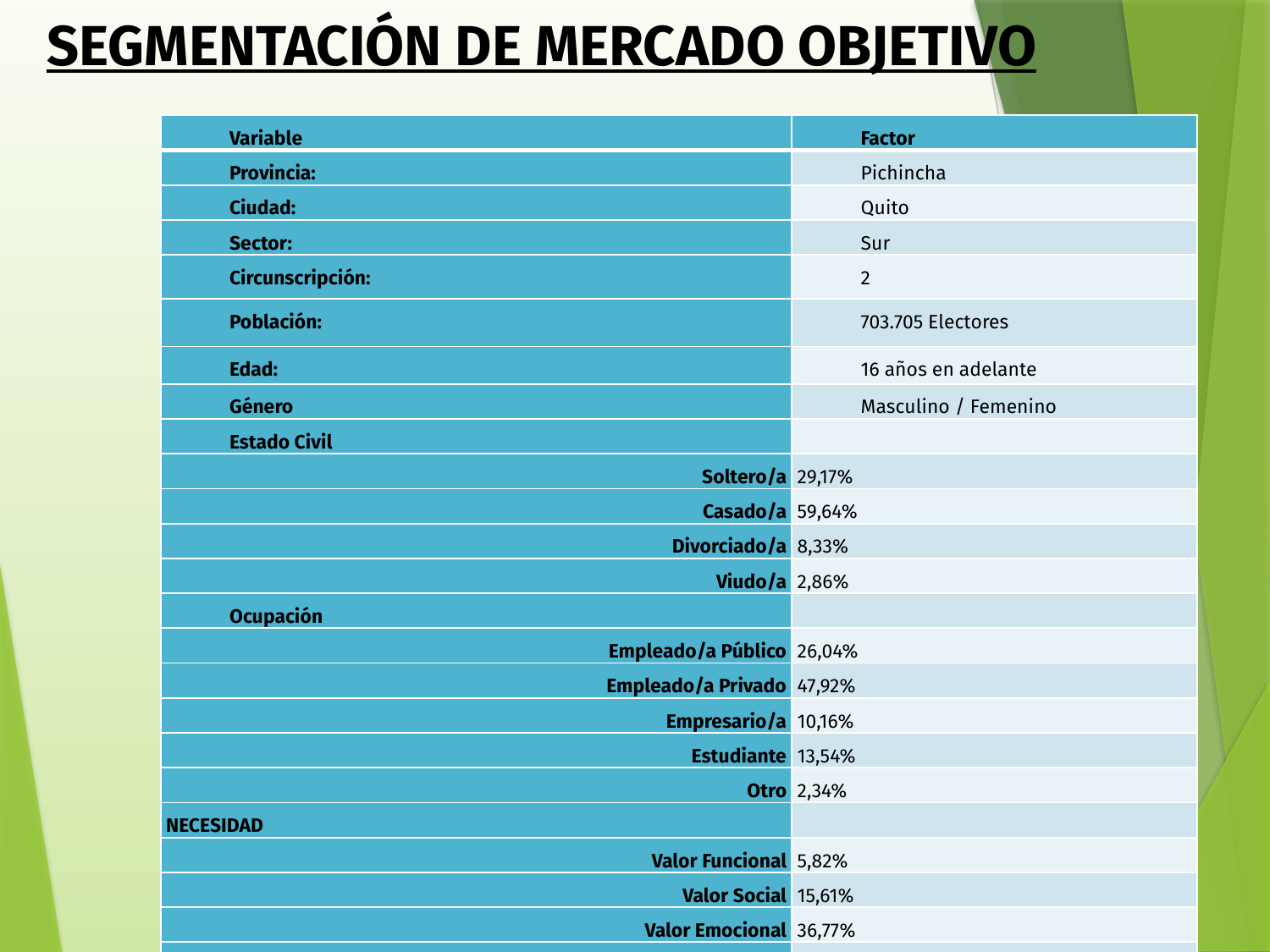

SEGMENTACIÓN DE MERCADO OBJETIVO

| Variable | Factor |
| --- | --- |
| Provincia: | Pichincha |
| Ciudad: | Quito |
| Sector: | Sur |
| Circunscripción: | 2 |
| Población: | 703.705 Electores |
| Edad: | 16 años en adelante |
| Género | Masculino / Femenino |
| Estado Civil |  |
| Soltero/a | 29,17% |
| Casado/a | 59,64% |
| Divorciado/a | 8,33% |
| Viudo/a | 2,86% |
| Ocupación |  |
| Empleado/a Público | 26,04% |
| Empleado/a Privado | 47,92% |
| Empresario/a | 10,16% |
| Estudiante | 13,54% |
| Otro | 2,34% |
| NECESIDAD |  |
| Valor Funcional | 5,82% |
| Valor Social | 15,61% |
| Valor Emocional | 36,77% |
| Valor Condicional | 7,94% |
| Valor Epistemológico | 33,86% |